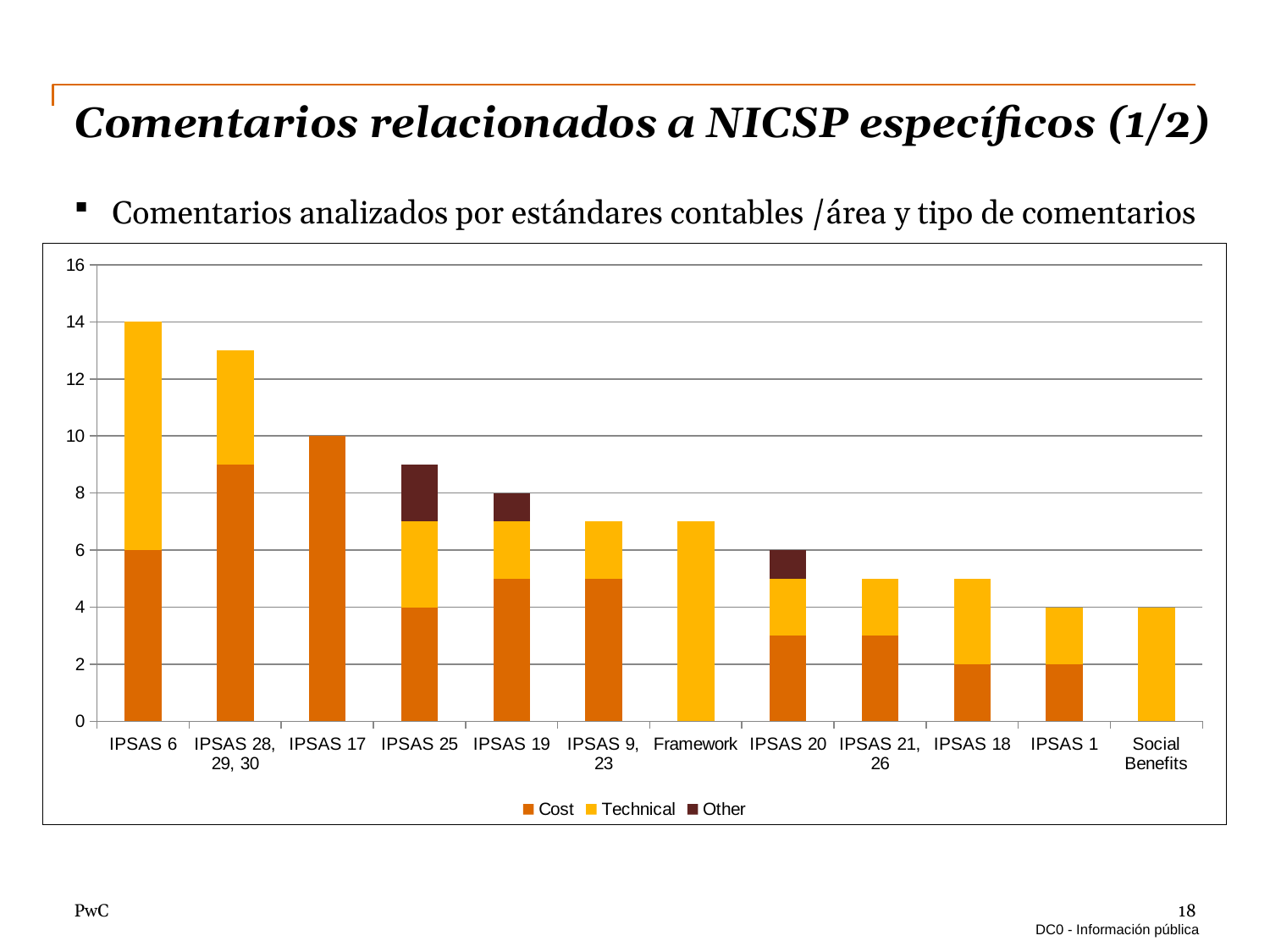

# Comentarios relacionados a NICSP específicos (1/2)
Comentarios analizados por estándares contables /área y tipo de comentarios

### Chart

| Category |  |  |  |
|---|---|---|---|
| IPSAS 6 | 6.0 | 8.0 | None |
| IPSAS 28, 29, 30 | 9.0 | 4.0 | None |
| IPSAS 17 | 10.0 | None | None |
| IPSAS 25 | 4.0 | 3.0 | 2.0 |
| IPSAS 19 | 5.0 | 2.0 | 1.0 |
| IPSAS 9, 23 | 5.0 | 2.0 | None |
| Framework | None | 7.0 | None |
| IPSAS 20 | 3.0 | 2.0 | 1.0 |
| IPSAS 21, 26 | 3.0 | 2.0 | None |
| IPSAS 18 | 2.0 | 3.0 | None |
| IPSAS 1 | 2.0 | 2.0 | None |
| Social Benefits | None | 4.0 | None |
18